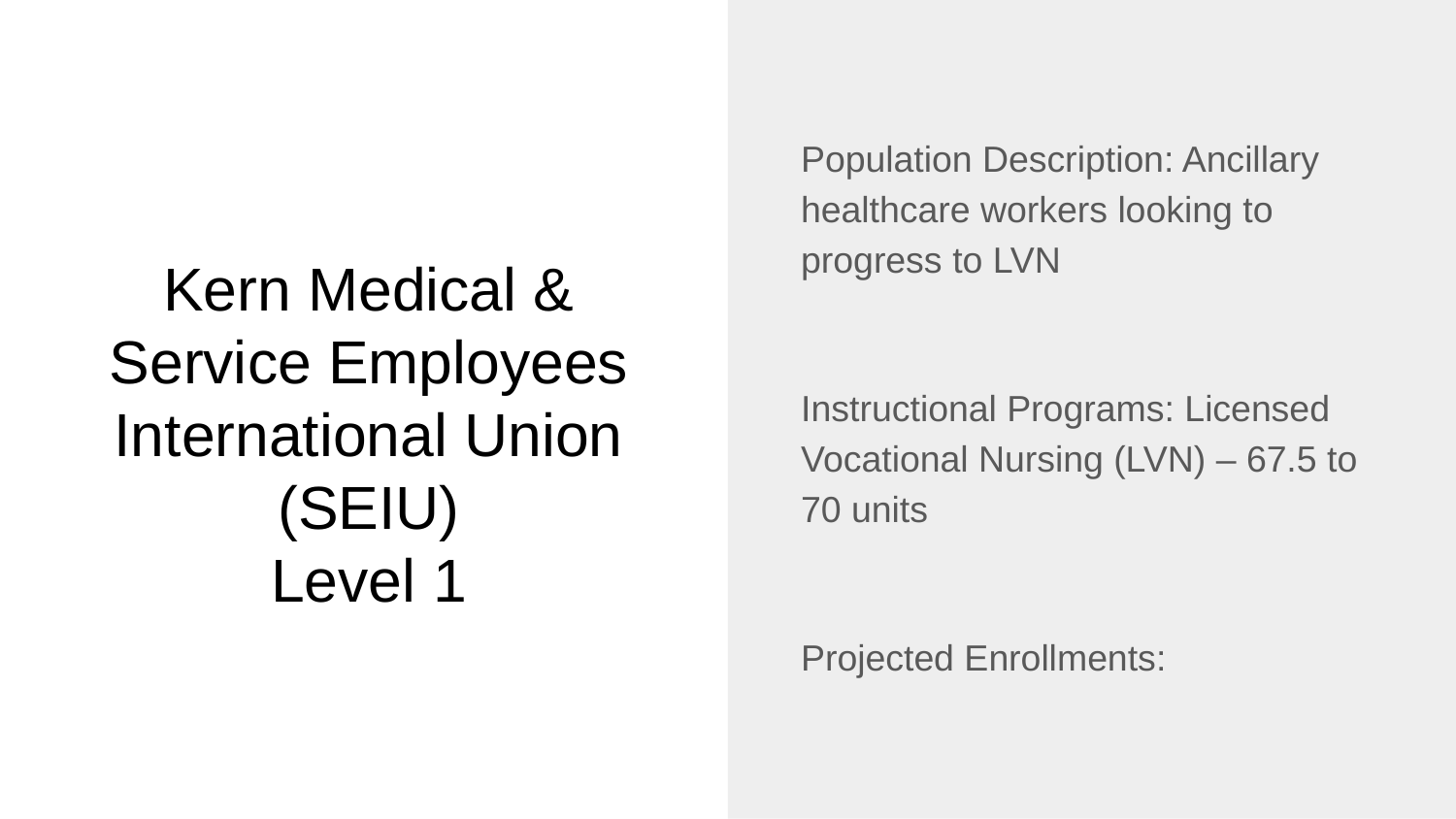

Population Description: Ancillary healthcare workers looking to progress to LVN

Instructional Programs: Licensed Vocational Nursing (LVN) – 67.5 to 70 units

Projected Enrollments:

# Kern Medical & Service Employees International Union (SEIU)
Level 1